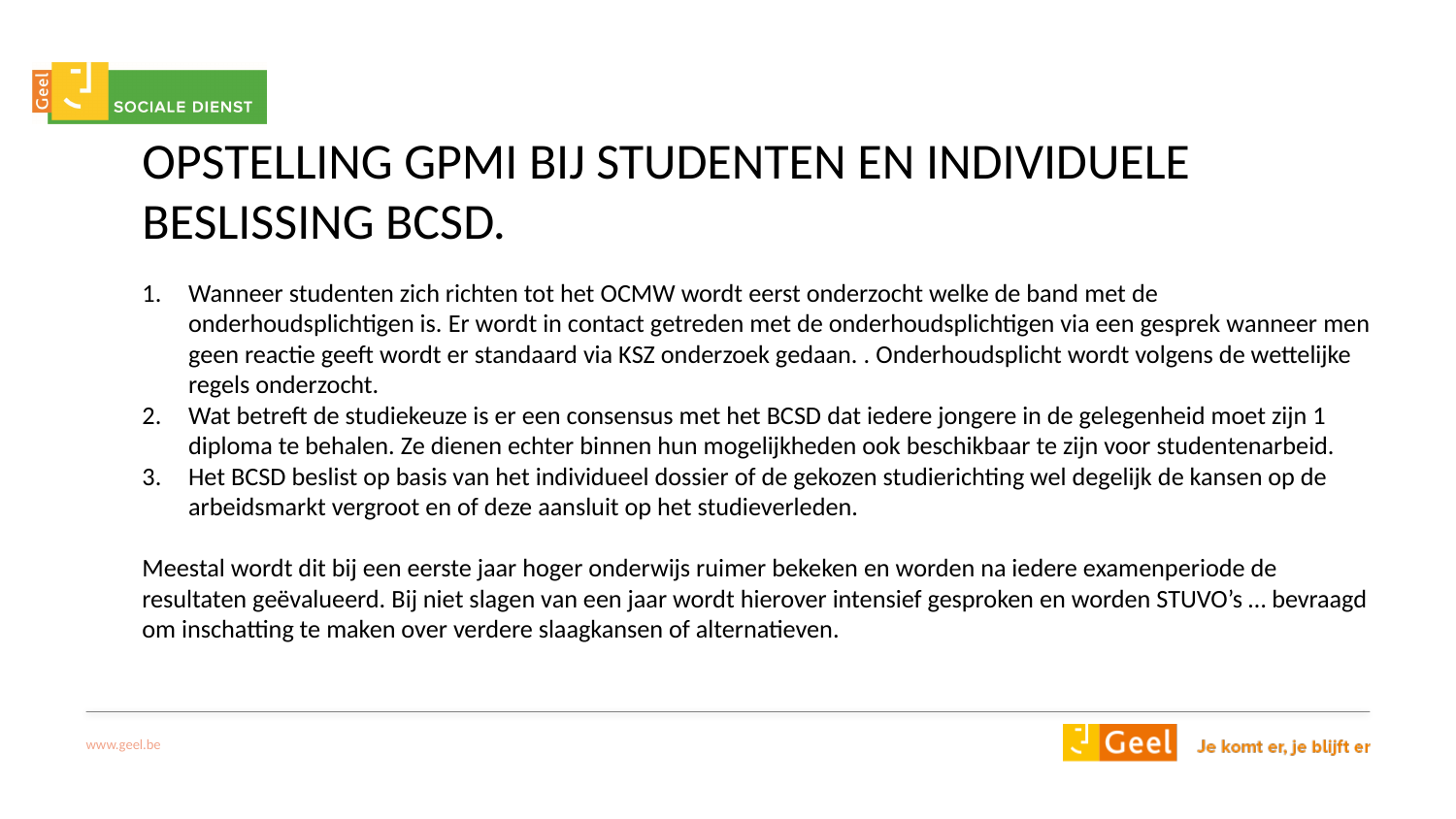

# Opstelling GPMI bij studenten en individuele beslissing BCSD.
Wanneer studenten zich richten tot het OCMW wordt eerst onderzocht welke de band met de onderhoudsplichtigen is. Er wordt in contact getreden met de onderhoudsplichtigen via een gesprek wanneer men geen reactie geeft wordt er standaard via KSZ onderzoek gedaan. . Onderhoudsplicht wordt volgens de wettelijke regels onderzocht.
Wat betreft de studiekeuze is er een consensus met het BCSD dat iedere jongere in de gelegenheid moet zijn 1 diploma te behalen. Ze dienen echter binnen hun mogelijkheden ook beschikbaar te zijn voor studentenarbeid.
Het BCSD beslist op basis van het individueel dossier of de gekozen studierichting wel degelijk de kansen op de arbeidsmarkt vergroot en of deze aansluit op het studieverleden.

Meestal wordt dit bij een eerste jaar hoger onderwijs ruimer bekeken en worden na iedere examenperiode de resultaten geëvalueerd. Bij niet slagen van een jaar wordt hierover intensief gesproken en worden STUVO’s … bevraagd om inschatting te maken over verdere slaagkansen of alternatieven.

www.geel.be